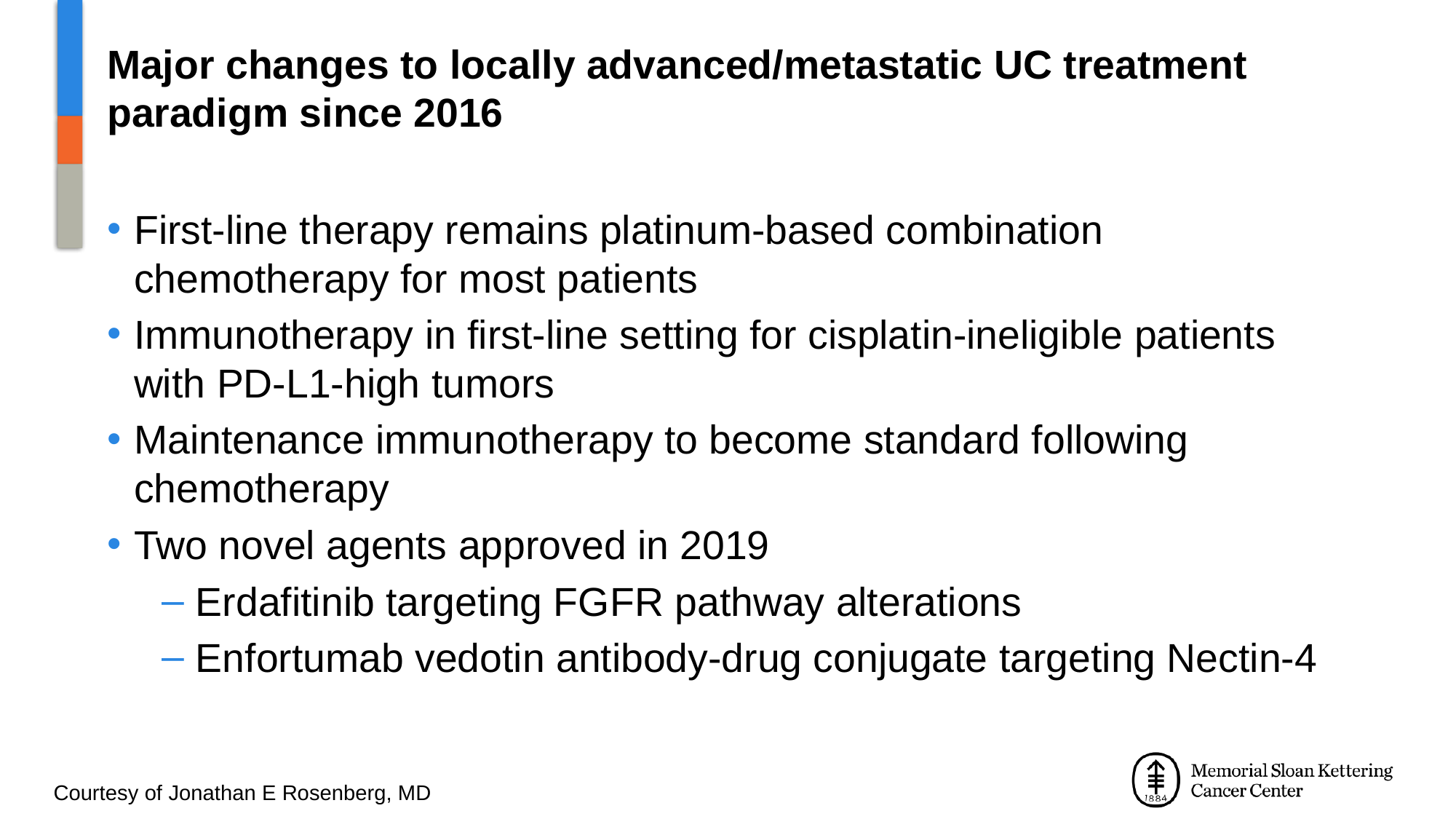

# Major changes to locally advanced/metastatic UC treatment paradigm since 2016
First-line therapy remains platinum-based combination chemotherapy for most patients
Immunotherapy in first-line setting for cisplatin-ineligible patients with PD-L1-high tumors
Maintenance immunotherapy to become standard following chemotherapy
Two novel agents approved in 2019
Erdafitinib targeting FGFR pathway alterations
Enfortumab vedotin antibody-drug conjugate targeting Nectin-4
Courtesy of Jonathan E Rosenberg, MD